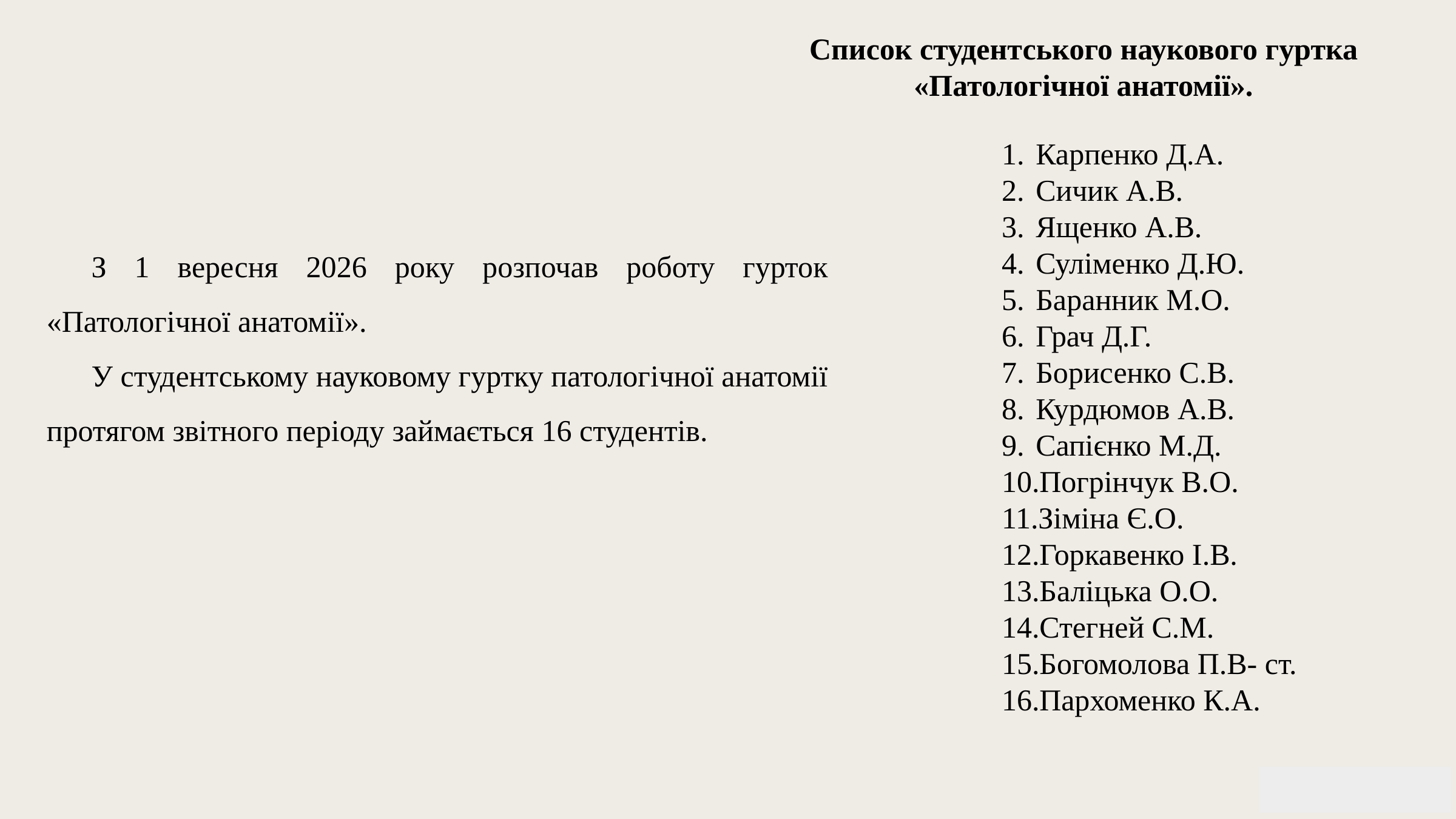

Список студентського наукового гуртка «Патологічної анатомії».
Карпенко Д.А.
Сичик А.В.
Ященко А.В.
Суліменко Д.Ю.
Баранник М.О.
Грач Д.Г.
Борисенко С.В.
Курдюмов А.В.
Сапієнко М.Д.
Погрінчук В.О.
Зіміна Є.О.
Горкавенко І.В.
Баліцька О.О.
Стегней С.М.
Богомолова П.В- ст.
Пархоменко К.А.
З 1 вересня 2026 року розпочав роботу гурток «Патологічної анатомії».
У студентському науковому гуртку патологічної анатомії протягом звітного періоду займається 16 студентів.